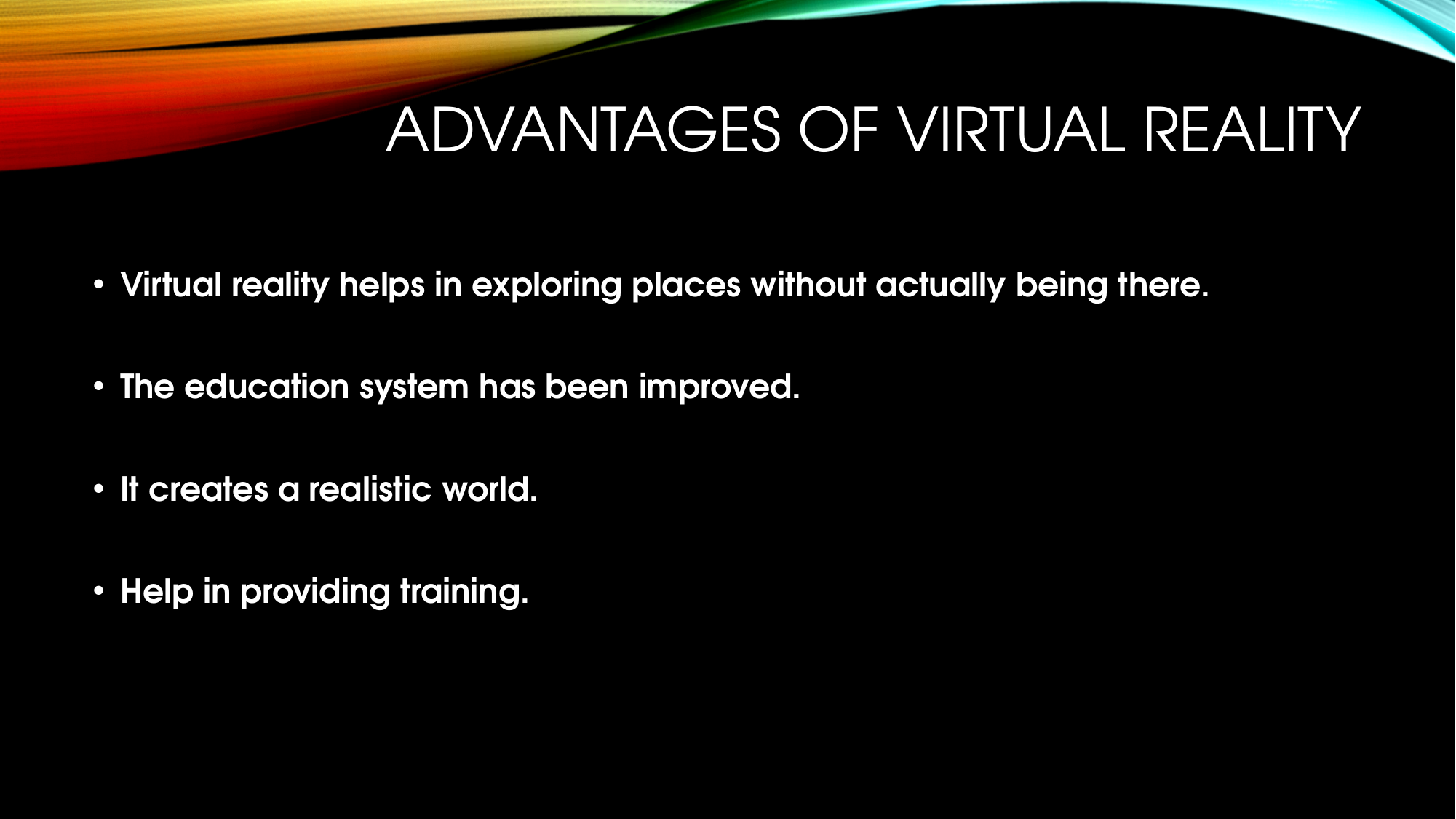

# Advantages of virtual reality
Virtual reality helps in exploring places without actually being there.

The education system has been improved.

It creates a realistic world.

Help in providing training.